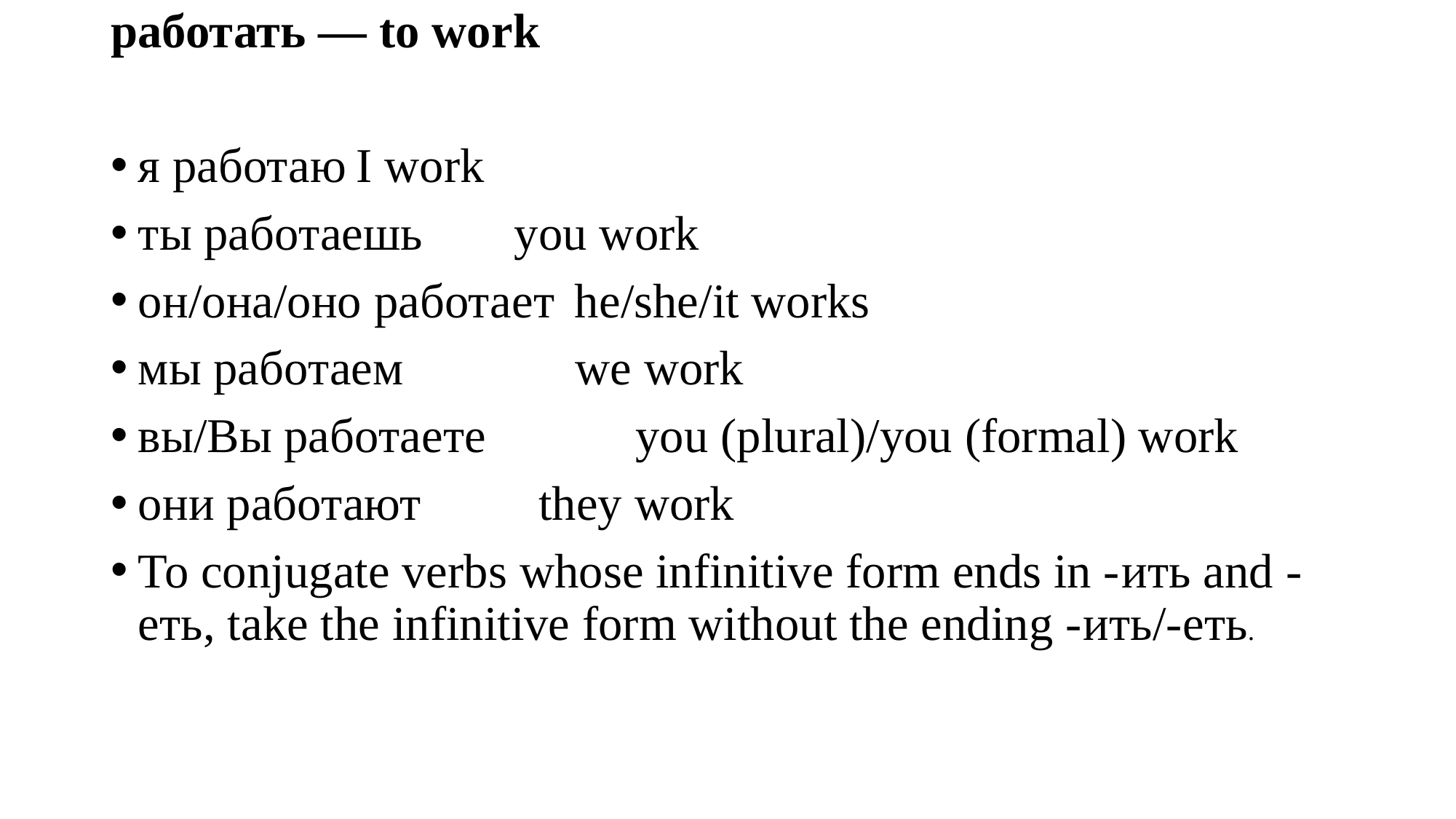

работать — to work

я работаю	I work
ты работаешь	    you work
он/она/оно работает	he/she/it works
мы работаем	         we work
вы/Вы работаете	     you (plural)/you (formal) work
они работают	      they work
To conjugate verbs whose infinitive form ends in -ить and -еть, take the infinitive form without the ending -ить/-eть.